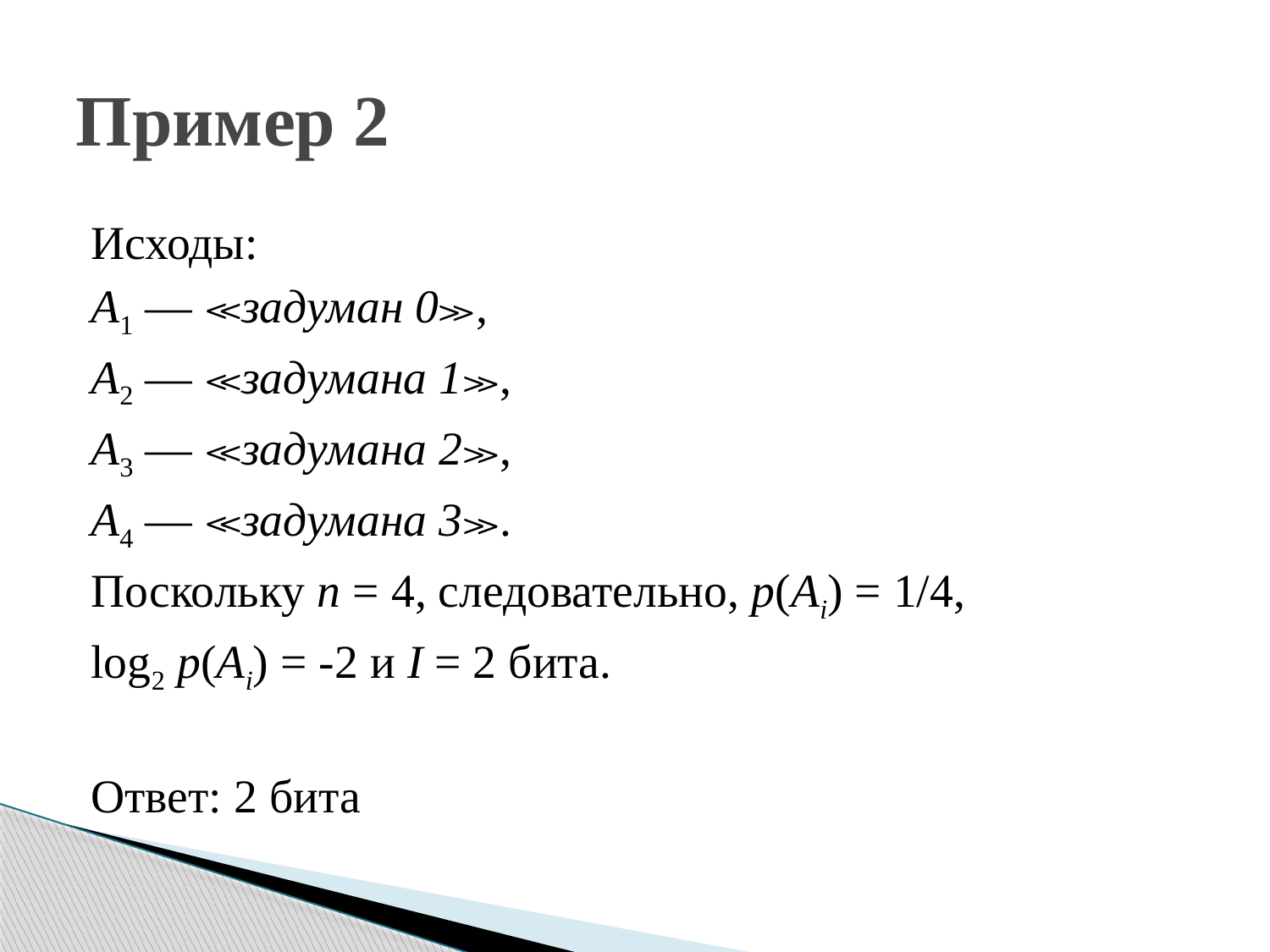

# Пример 2
Исходы:
A1 — ≪задуман 0≫,
A2 — ≪задумана 1≫,
A3 — ≪задумана 2≫,
A4 — ≪задумана 3≫.
Поскольку n = 4, следовательно, p(Ai) = 1/4,
log2 p(Ai) = -2 и I = 2 бита.

Ответ: 2 бита